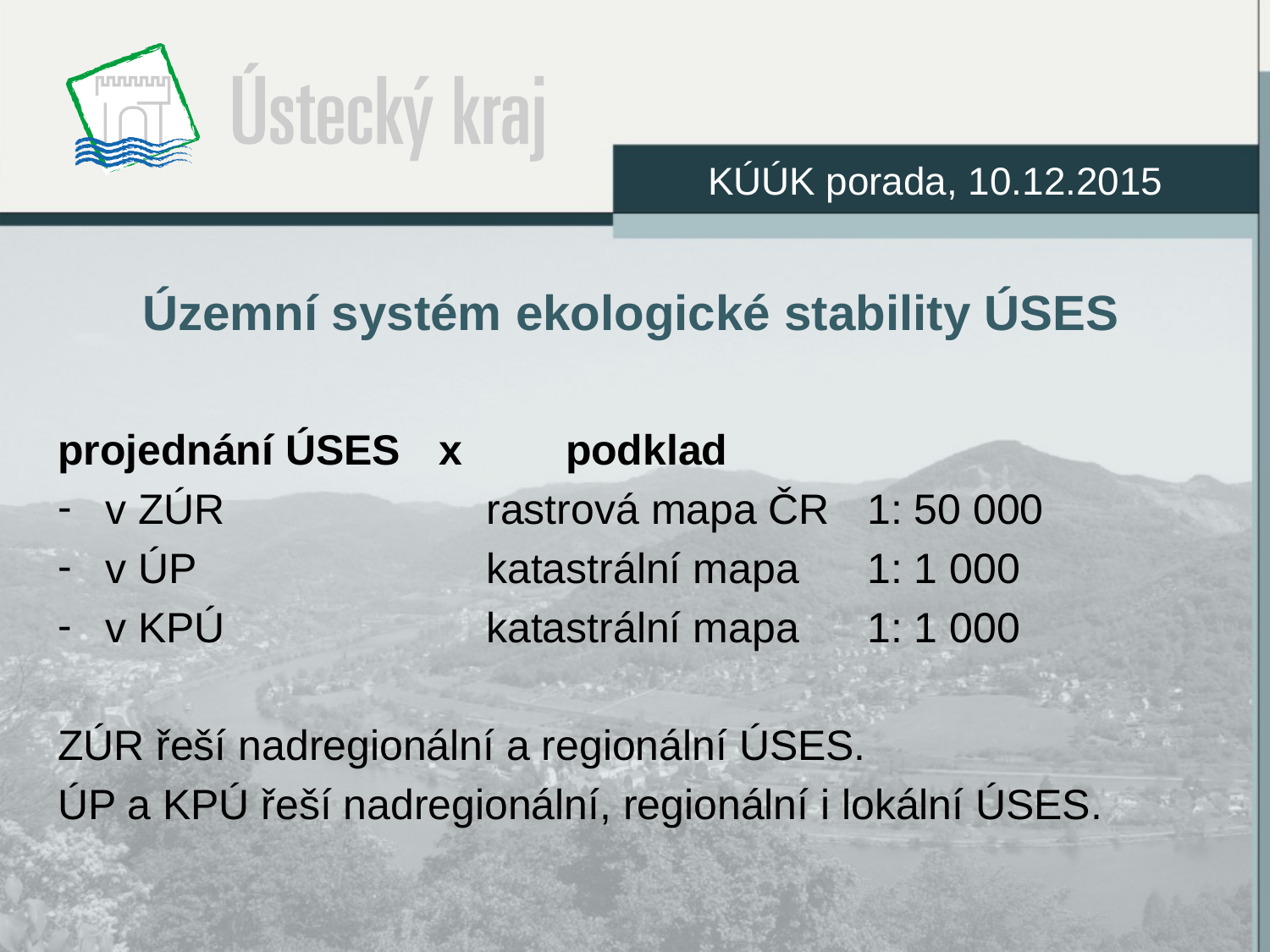

KÚÚK porada, 10.12.2015
# Územní systém ekologické stability ÚSES
projednání ÚSES 	x	podklad
v ZÚR			rastrová mapa ČR  	1: 50 000
v ÚP 			katastrální mapa	1: 1 000
v KPÚ			katastrální mapa	1: 1 000

ZÚR řeší nadregionální a regionální ÚSES.
ÚP a KPÚ řeší nadregionální, regionální i lokální ÚSES.